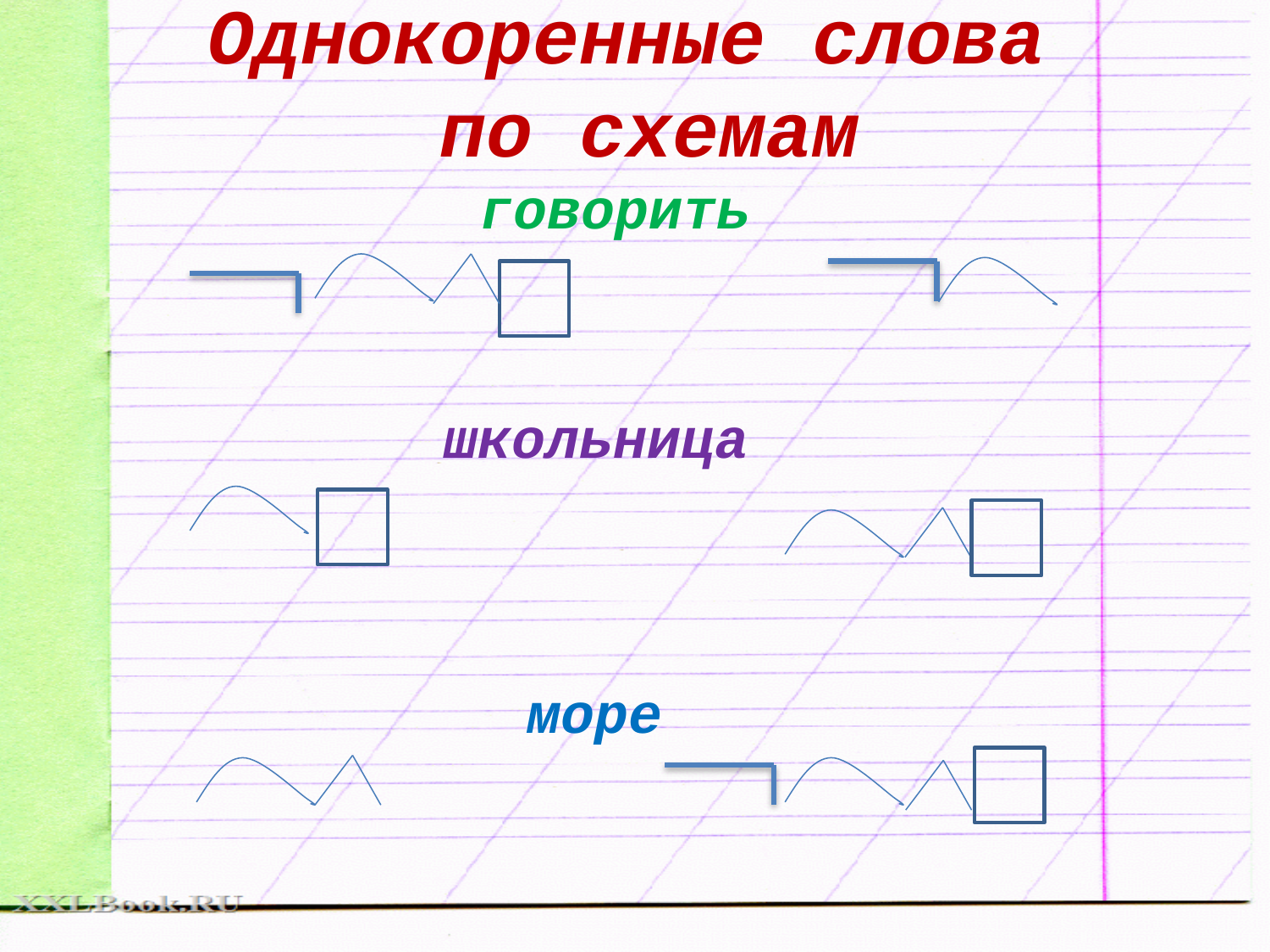

# Однокоренные слова по схемам
говорить

школьница

море